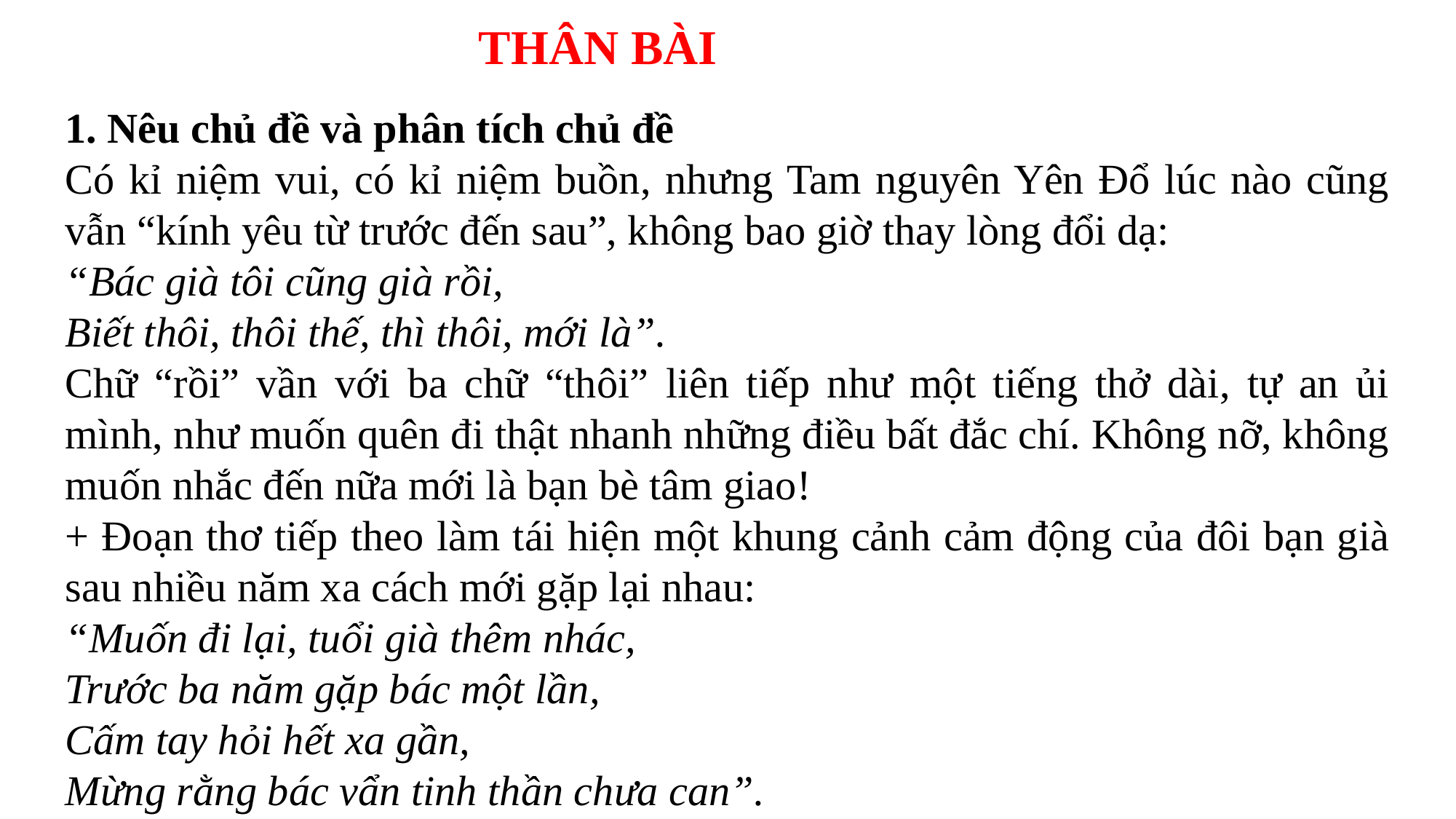

THÂN BÀI
1. Nêu chủ đề và phân tích chủ đề
Có kỉ niệm vui, có kỉ niệm buồn, nhưng Tam nguyên Yên Đổ lúc nào cũng vẫn “kính yêu từ trước đến sau”, không bao giờ thay lòng đổi dạ:
“Bác già tôi cũng già rồi,
Biết thôi, thôi thế, thì thôi, mới là”.
Chữ “rồi” vần với ba chữ “thôi” liên tiếp như một tiếng thở dài, tự an ủi mình, như muốn quên đi thật nhanh những điều bất đắc chí. Không nỡ, không muốn nhắc đến nữa mới là bạn bè tâm giao!
+ Đoạn thơ tiếp theo làm tái hiện một khung cảnh cảm động của đôi bạn già sau nhiều năm xa cách mới gặp lại nhau:
“Muốn đi lại, tuổi già thêm nhác,
Trước ba năm gặp bác một lần,
Cấm tay hỏi hết xa gần,
Mừng rằng bác vẩn tinh thần chưa can”.